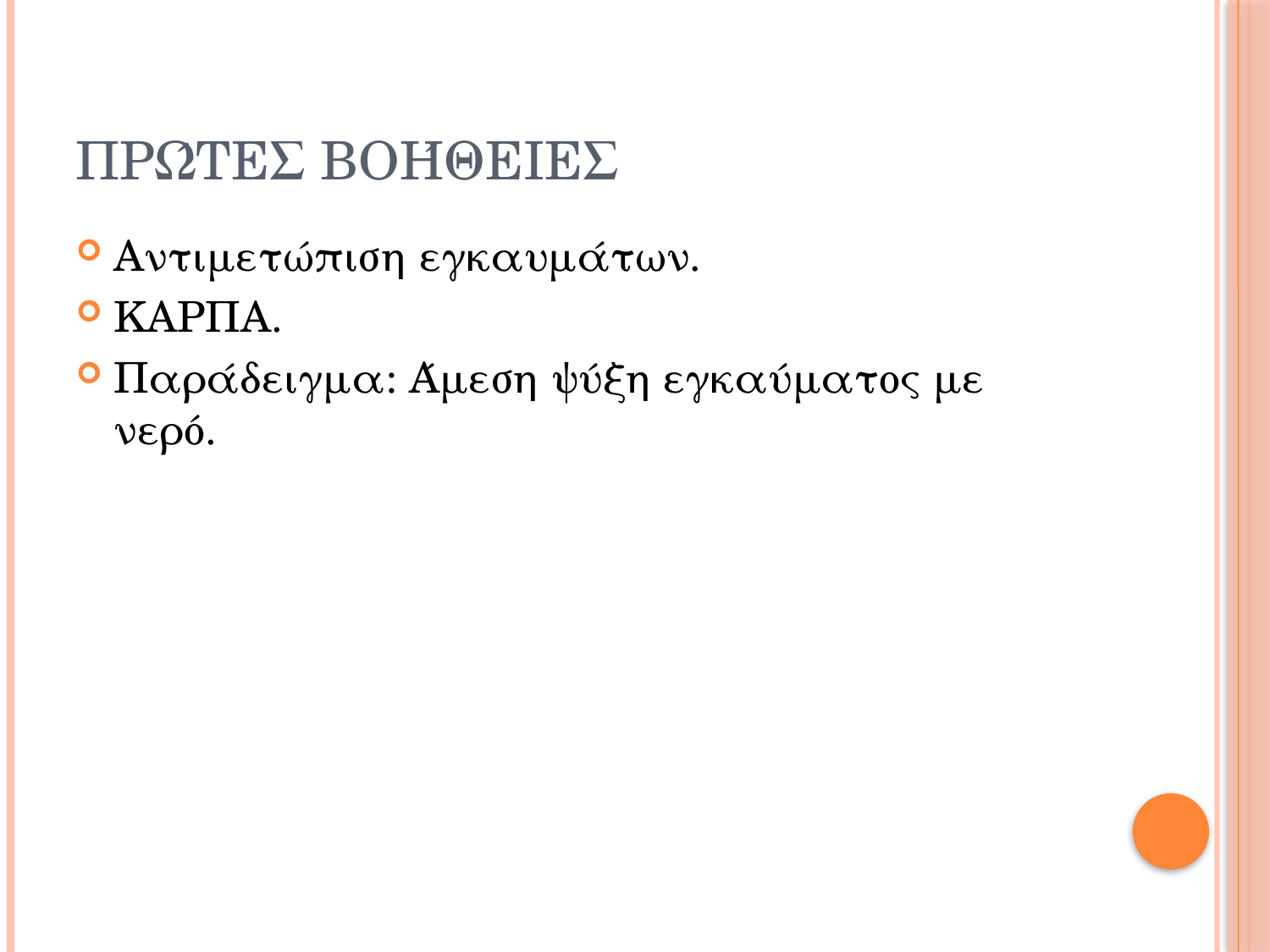

# Πρώτες Βοήθειες
Αντιμετώπιση εγκαυμάτων.
ΚΑΡΠΑ.
Παράδειγμα: Άμεση ψύξη εγκαύματος με νερό.